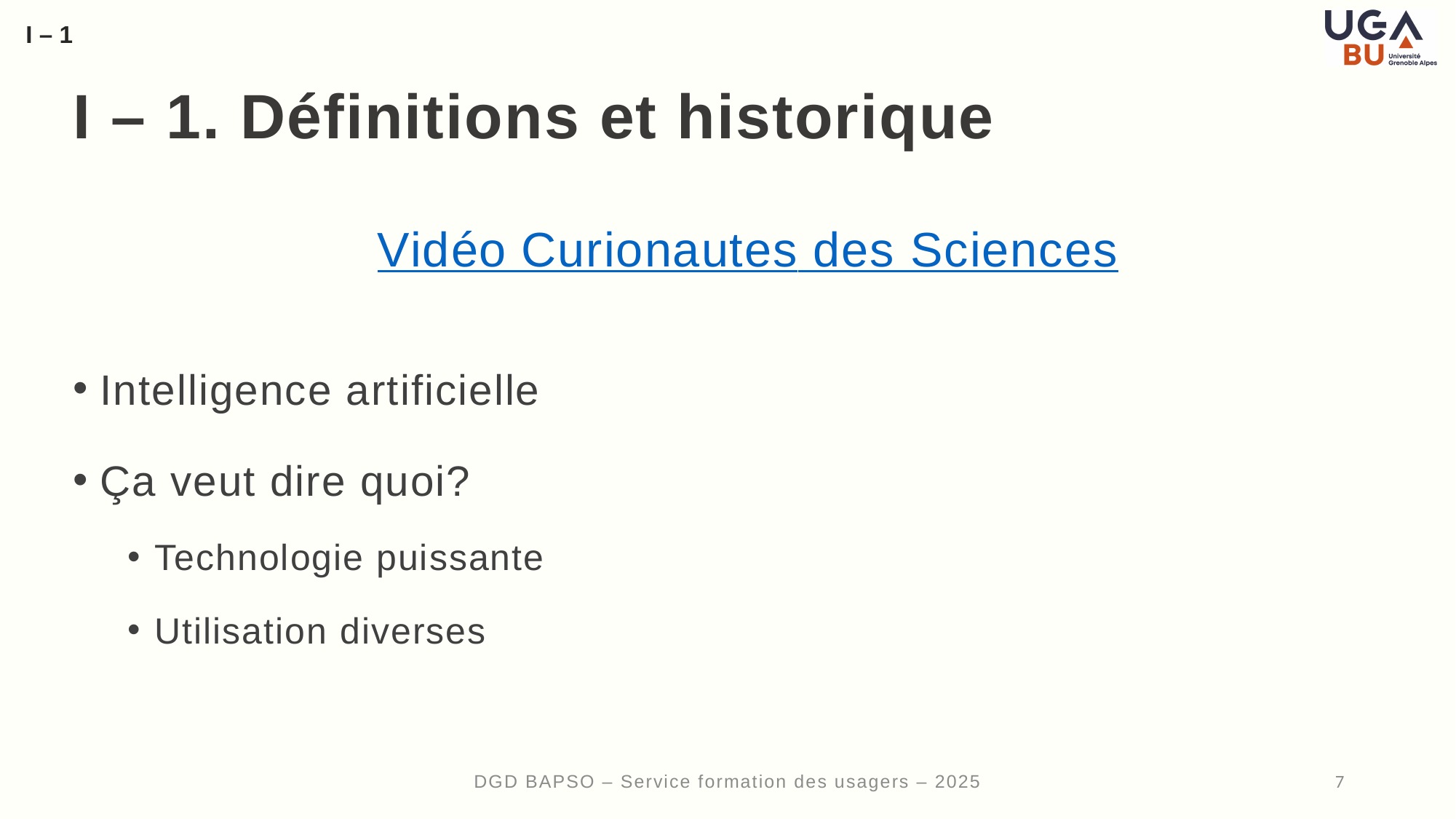

I – 1
# I – 1. Définitions et historique
Vidéo Curionautes des Sciences
Intelligence artificielle
Ça veut dire quoi?
Technologie puissante
Utilisation diverses
DGD BAPSO – Service formation des usagers – 2025
7